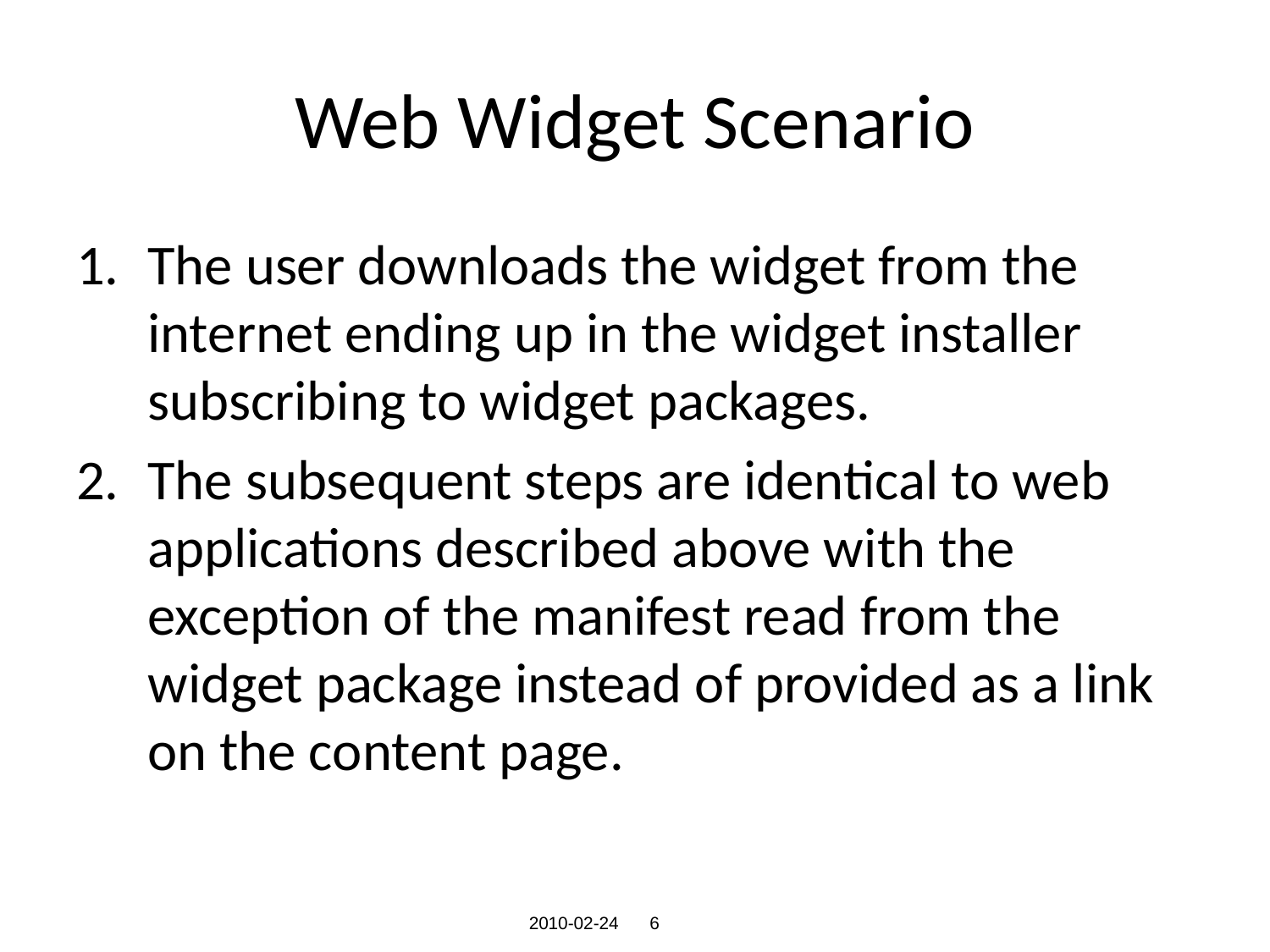

# Web Widget Scenario

The user downloads the widget from the internet ending up in the widget installer subscribing to widget packages.
The subsequent steps are identical to web applications described above with the exception of the manifest read from the widget package instead of provided as a link on the content page.